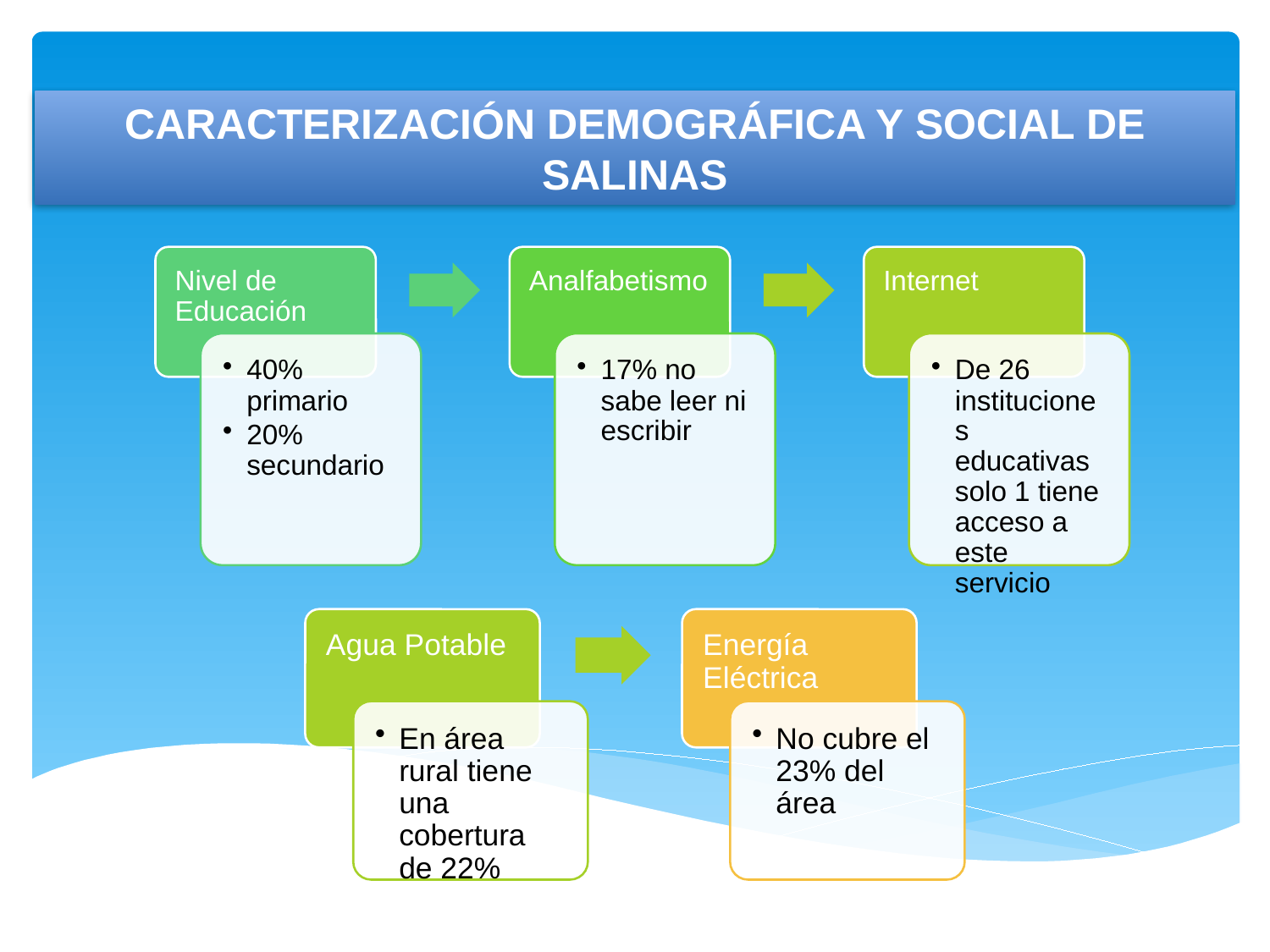

CARACTERIZACIÓN DEMOGRÁFICA Y SOCIAL DE SALINAS
Nivel de Educación
40% primario
20% secundario

Analfabetismo
17% no sabe leer ni escribir

Internet
De 26 instituciones educativas solo 1 tiene acceso a este servicio
Agua Potable
En área rural tiene una cobertura de 22%

Energía Eléctrica
No cubre el 23% del área